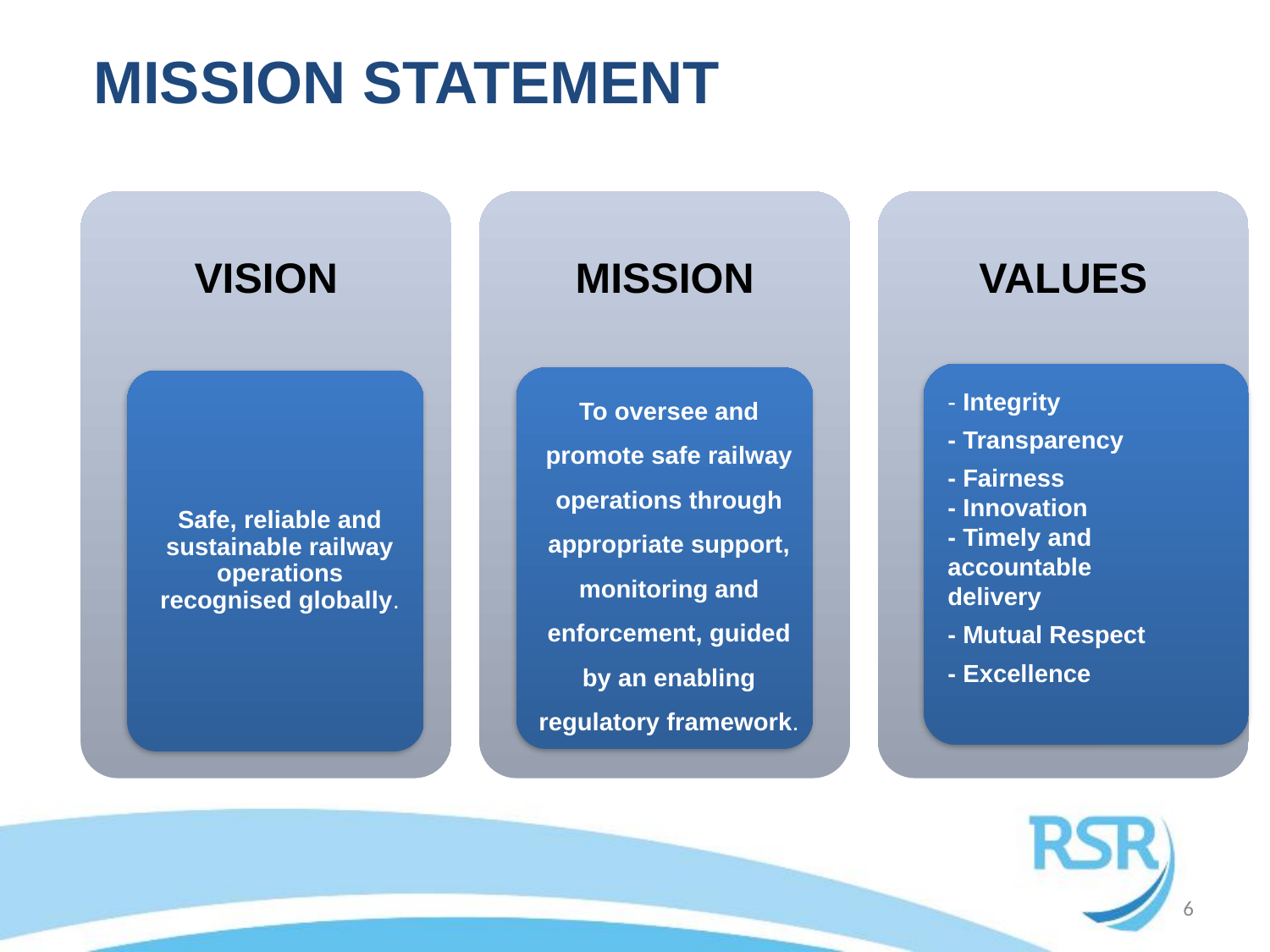

MISSION STATEMENT
VISION
Safe, reliable and sustainable railway operations recognised globally.
MISSION
To oversee and promote safe railway operations through appropriate support, monitoring and enforcement, guided by an enabling regulatory framework.
VALUES
- Integrity
- Transparency
- Fairness
- Innovation
- Timely and accountable              	delivery
- Mutual Respect
- Excellence

6